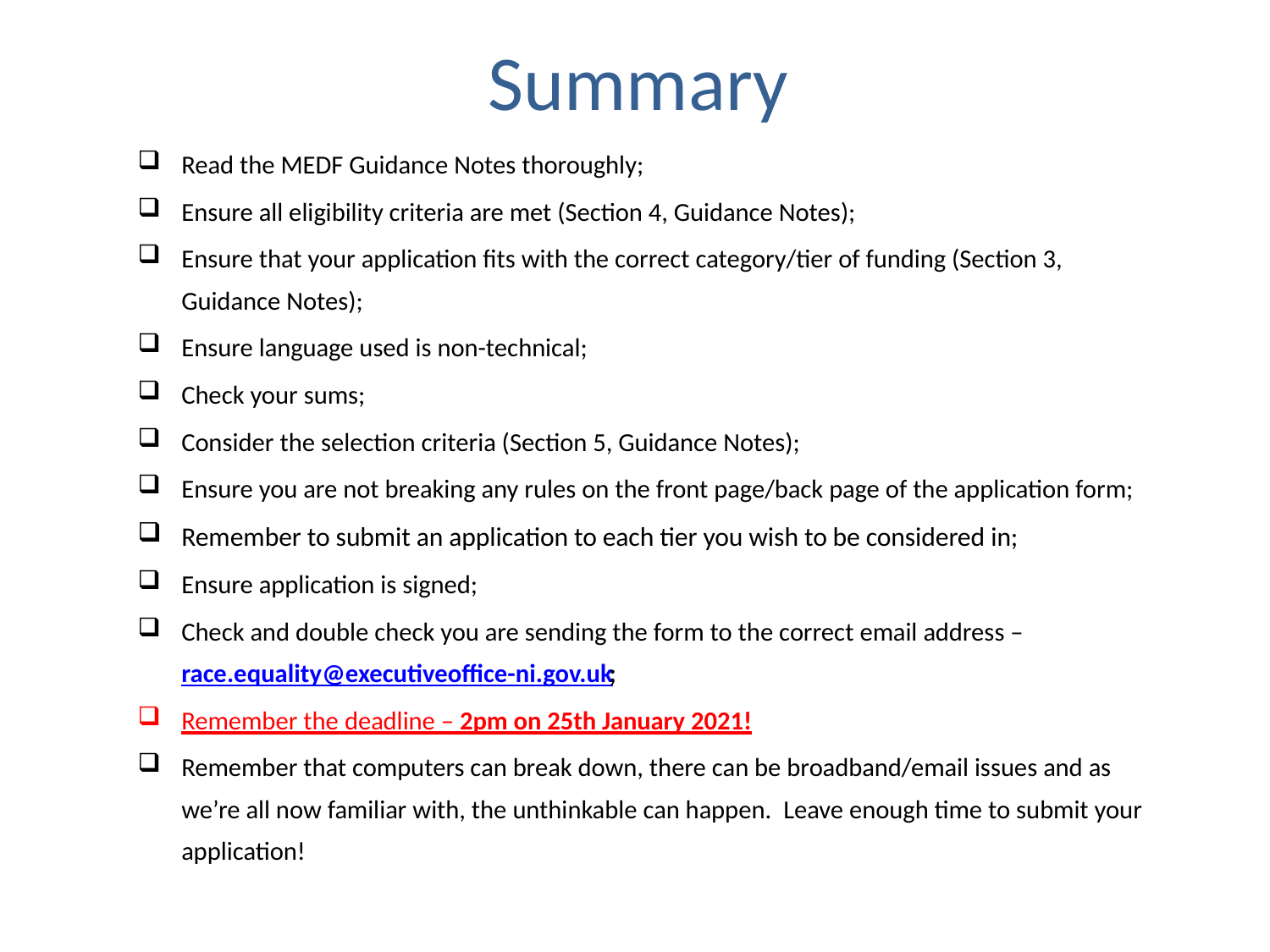

# Summary

Read the MEDF Guidance Notes thoroughly;
Ensure all eligibility criteria are met (Section 4, Guidance Notes);
Ensure that your application fits with the correct category/tier of funding (Section 3, Guidance Notes);
Ensure language used is non-technical;
Check your sums;
Consider the selection criteria (Section 5, Guidance Notes);
Ensure you are not breaking any rules on the front page/back page of the application form;
Remember to submit an application to each tier you wish to be considered in;
Ensure application is signed;
Check and double check you are sending the form to the correct email address – race.equality@executiveoffice-ni.gov.uk;
Remember the deadline – 2pm on 25th January 2021!
Remember that computers can break down, there can be broadband/email issues and as we’re all now familiar with, the unthinkable can happen.  Leave enough time to submit your application!